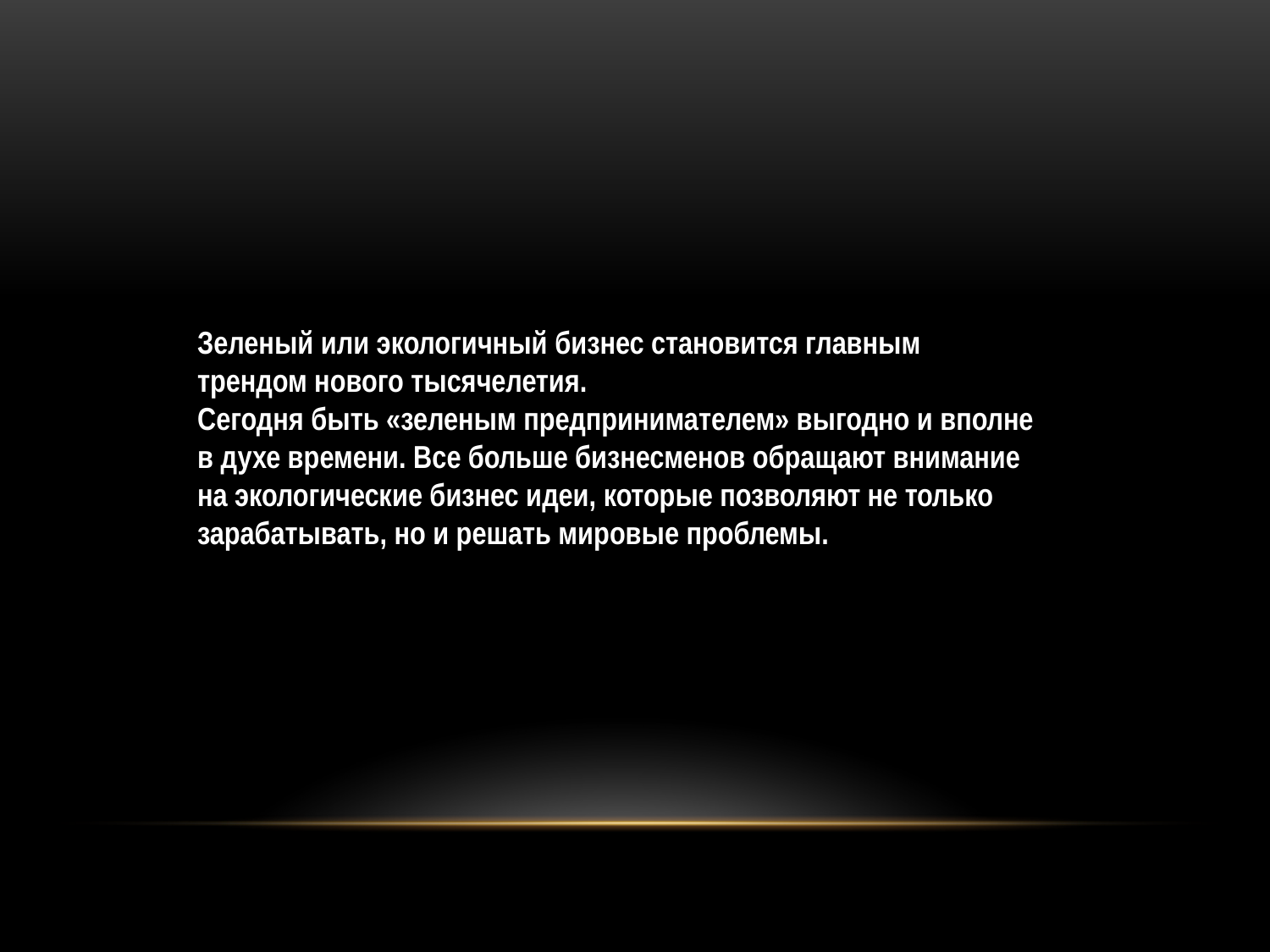

#
Зеленый или экологичный бизнес становится главным
трендом нового тысячелетия.
Сегодня быть «зеленым предпринимателем» выгодно и вполне в духе времени. Все больше бизнесменов обращают внимание на экологические бизнес идеи, которые позволяют не только зарабатывать, но и решать мировые проблемы.